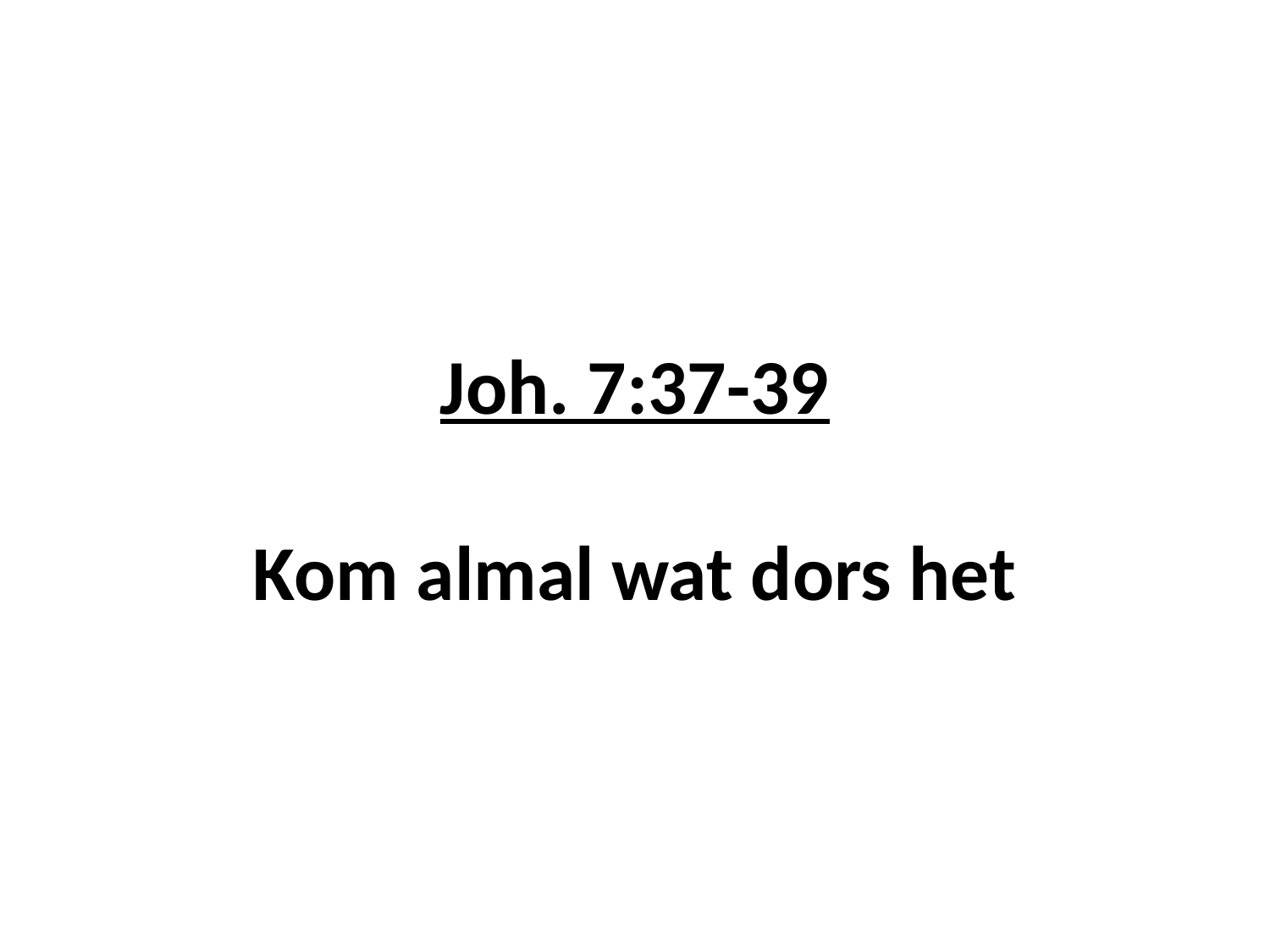

# Joh. 7:37-39 Kom almal wat dors het